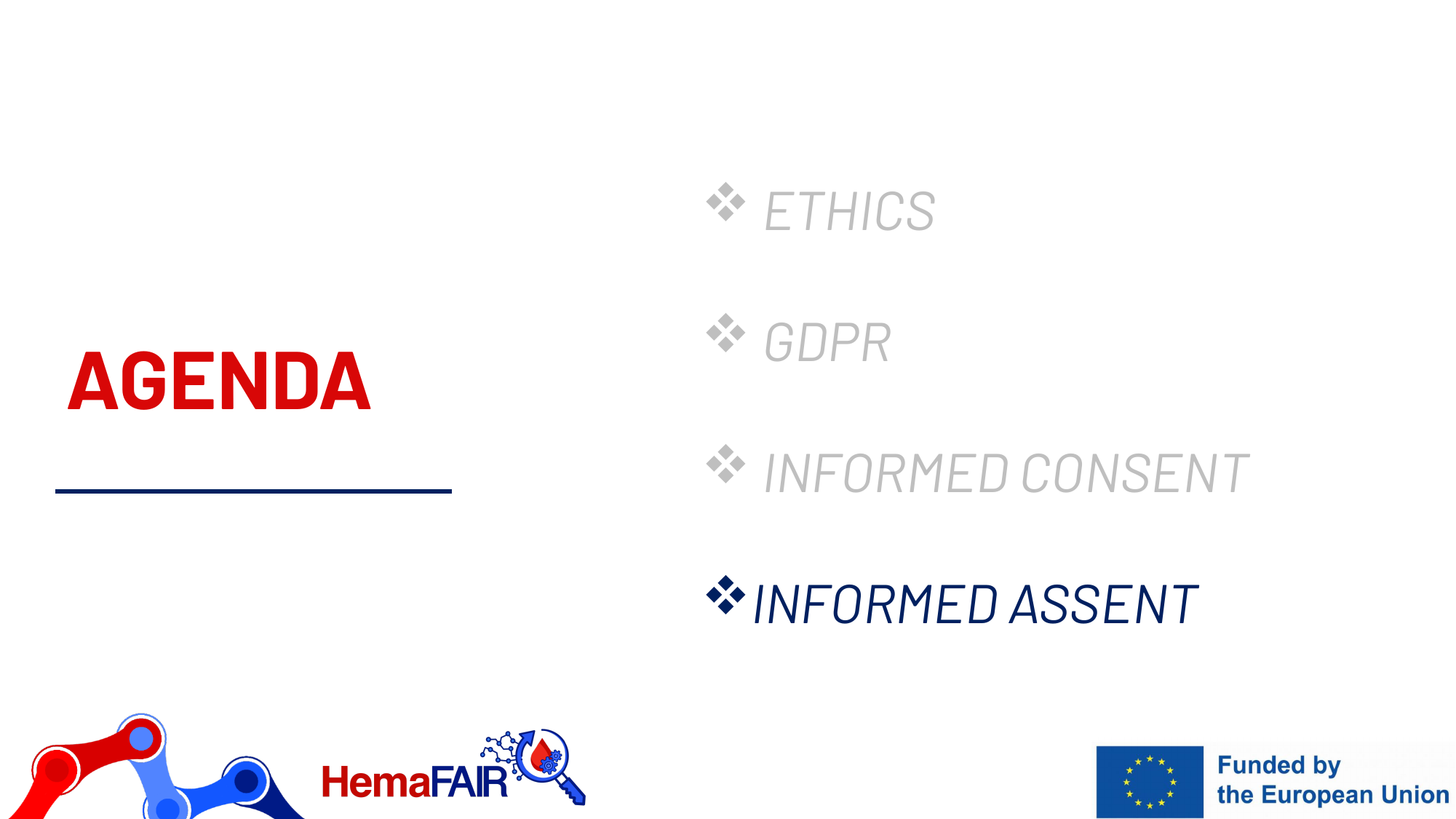

ETHICS
 GDPR
 INFORMED CONSENT
INFORMED ASSENT
# AGENDA